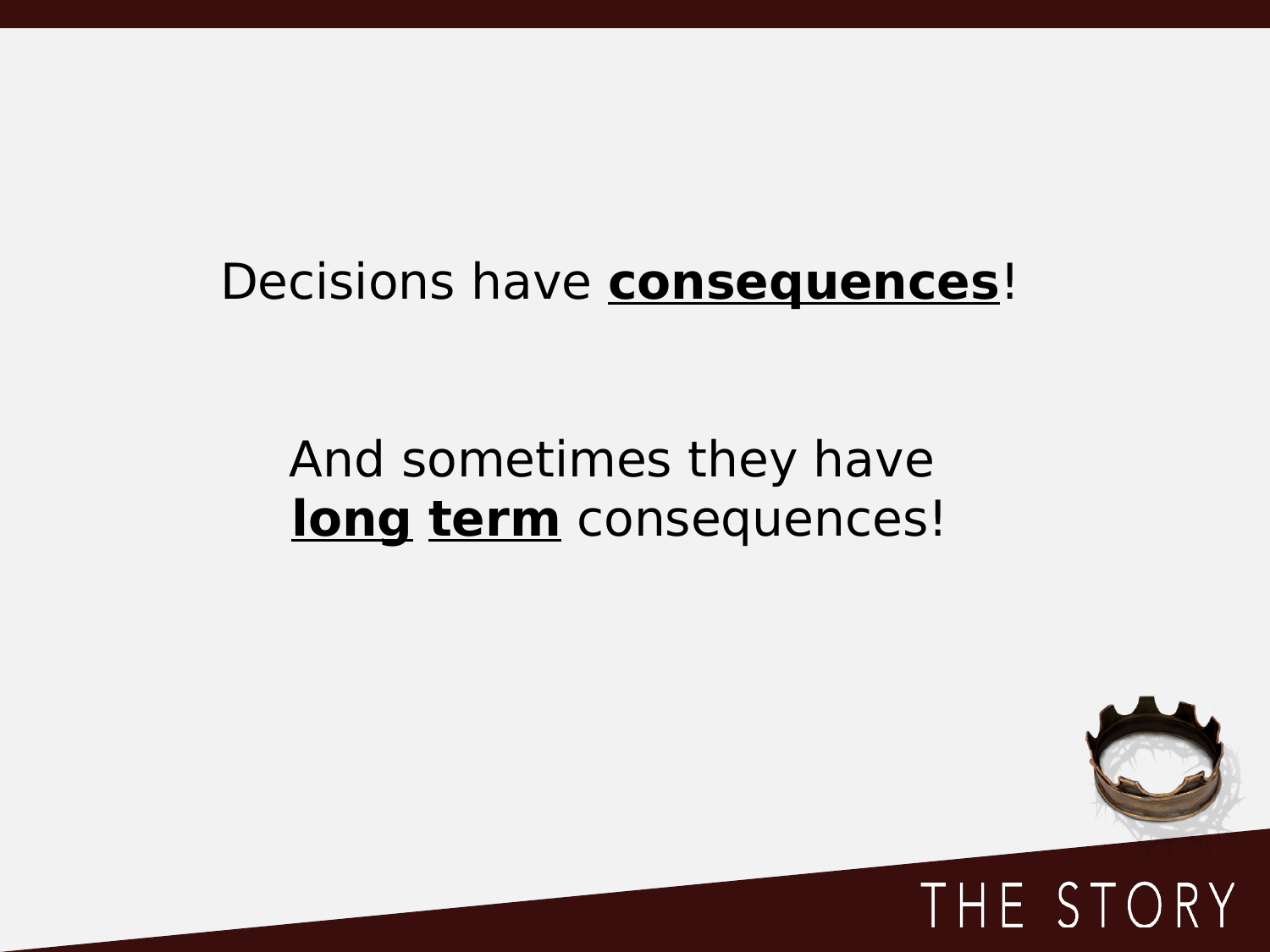

Decisions have consequences!

And sometimes they have
long term consequences!